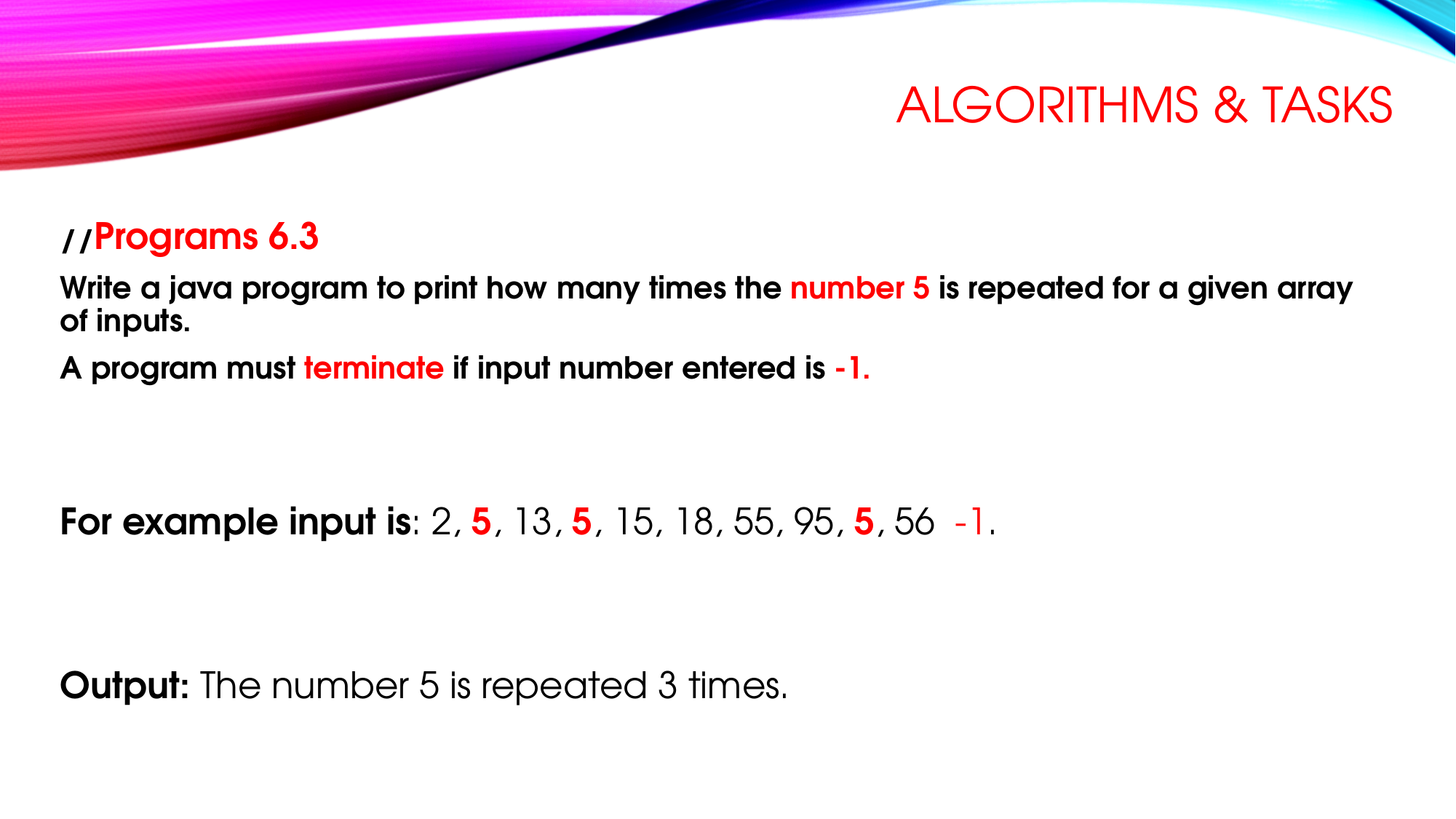

# Algorithms & tasks
//Programs 6.3
Write a java program to print how many times the number 5 is repeated for a given array of inputs.
A program must terminate if input number entered is -1.

For example input is: 2, 5, 13, 5, 15, 18, 55, 95, 5, 56  -1.

Output: The number 5 is repeated 3 times.